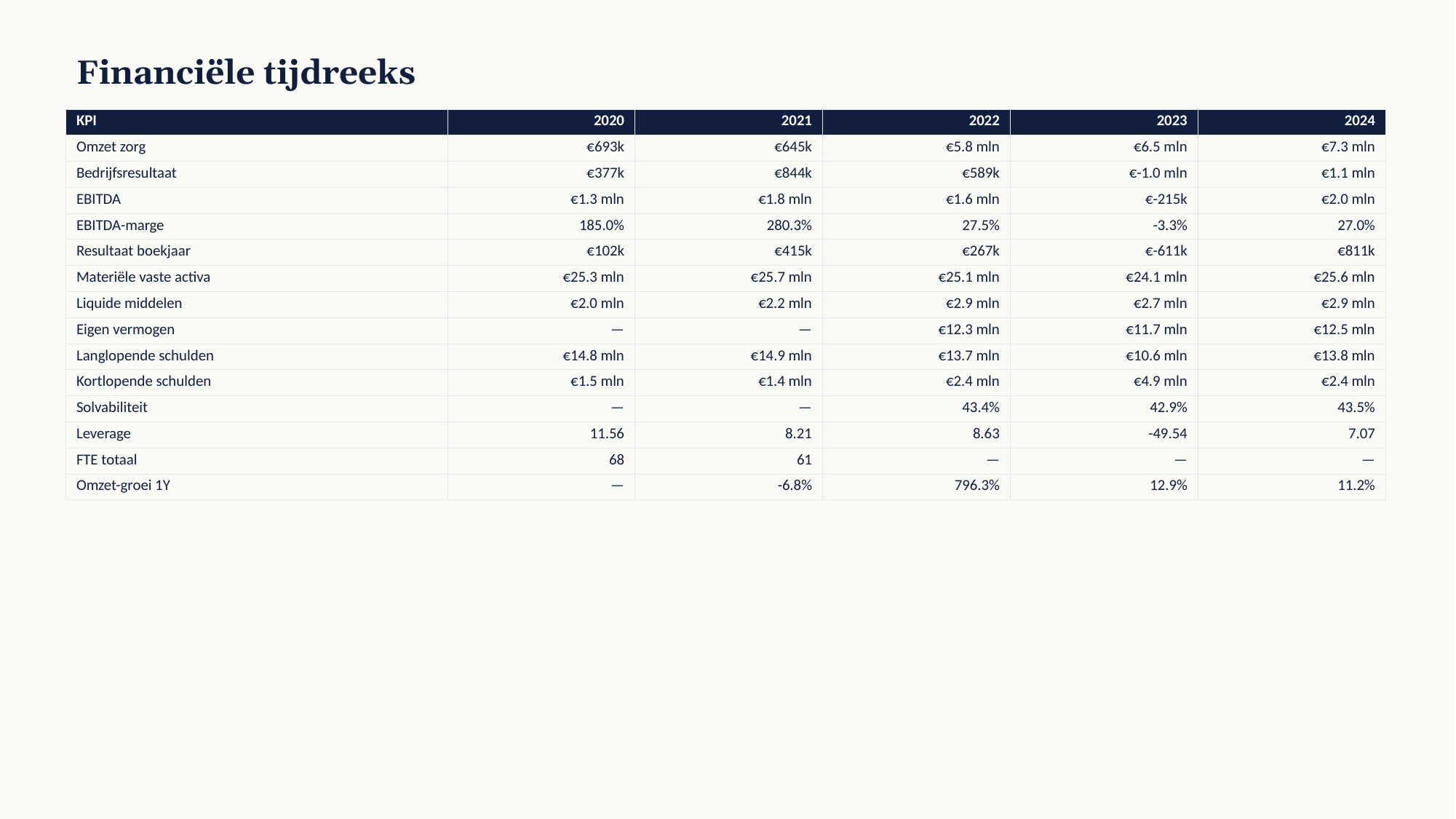

Financiële tijdreeks
| KPI | 2020 | 2021 | 2022 | 2023 | 2024 |
| --- | --- | --- | --- | --- | --- |
| Omzet zorg | €693k | €645k | €5.8 mln | €6.5 mln | €7.3 mln |
| Bedrijfsresultaat | €377k | €844k | €589k | €-1.0 mln | €1.1 mln |
| EBITDA | €1.3 mln | €1.8 mln | €1.6 mln | €-215k | €2.0 mln |
| EBITDA-marge | 185.0% | 280.3% | 27.5% | -3.3% | 27.0% |
| Resultaat boekjaar | €102k | €415k | €267k | €-611k | €811k |
| Materiële vaste activa | €25.3 mln | €25.7 mln | €25.1 mln | €24.1 mln | €25.6 mln |
| Liquide middelen | €2.0 mln | €2.2 mln | €2.9 mln | €2.7 mln | €2.9 mln |
| Eigen vermogen | — | — | €12.3 mln | €11.7 mln | €12.5 mln |
| Langlopende schulden | €14.8 mln | €14.9 mln | €13.7 mln | €10.6 mln | €13.8 mln |
| Kortlopende schulden | €1.5 mln | €1.4 mln | €2.4 mln | €4.9 mln | €2.4 mln |
| Solvabiliteit | — | — | 43.4% | 42.9% | 43.5% |
| Leverage | 11.56 | 8.21 | 8.63 | -49.54 | 7.07 |
| FTE totaal | 68 | 61 | — | — | — |
| Omzet-groei 1Y | — | -6.8% | 796.3% | 12.9% | 11.2% |